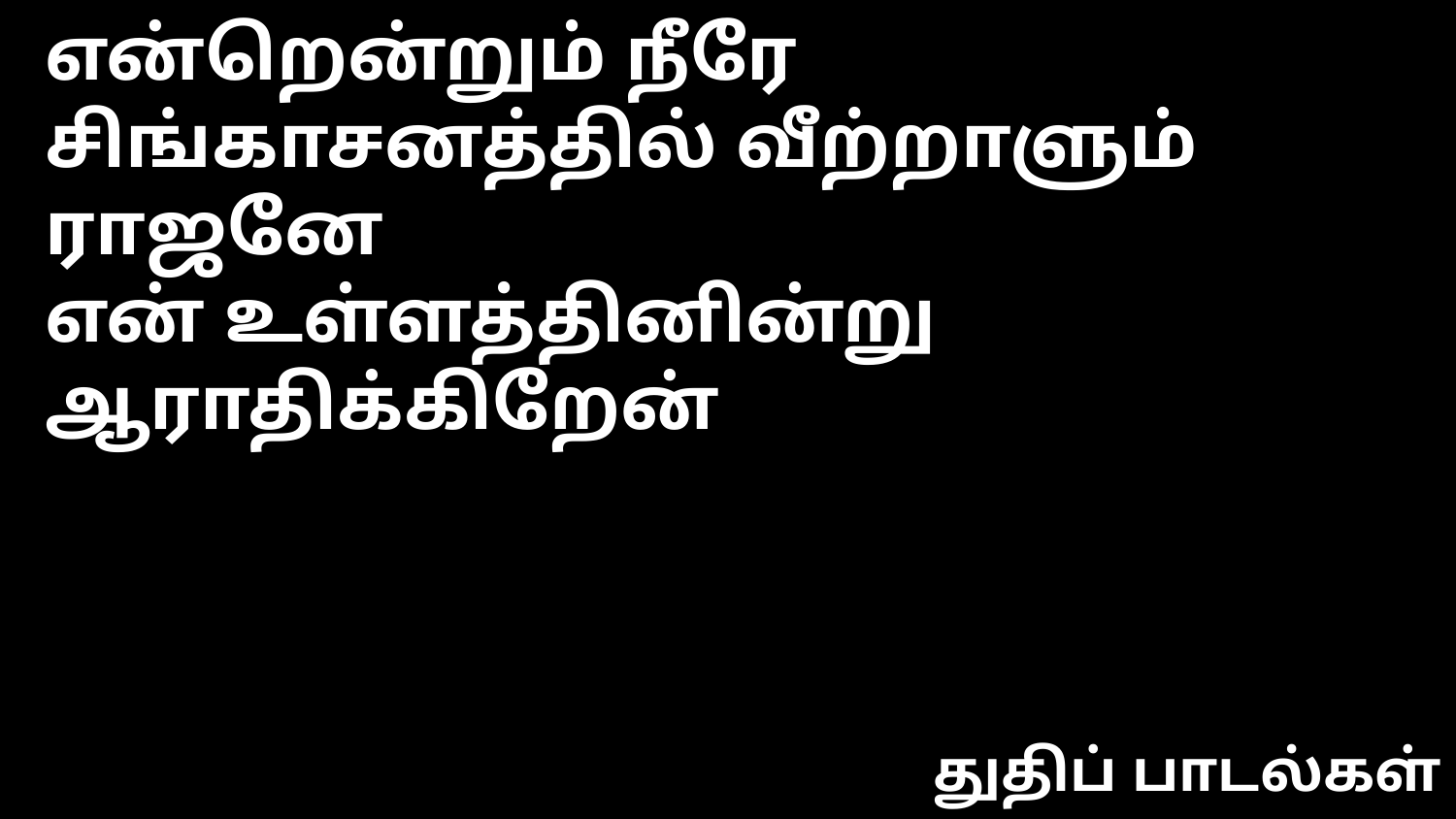

என்றென்றும் நீரே
சிங்காசனத்தில் வீற்றாளும் ராஜனே
என் உள்ளத்தினின்று ஆராதிக்கிறேன்

துதிப் பாடல்கள்